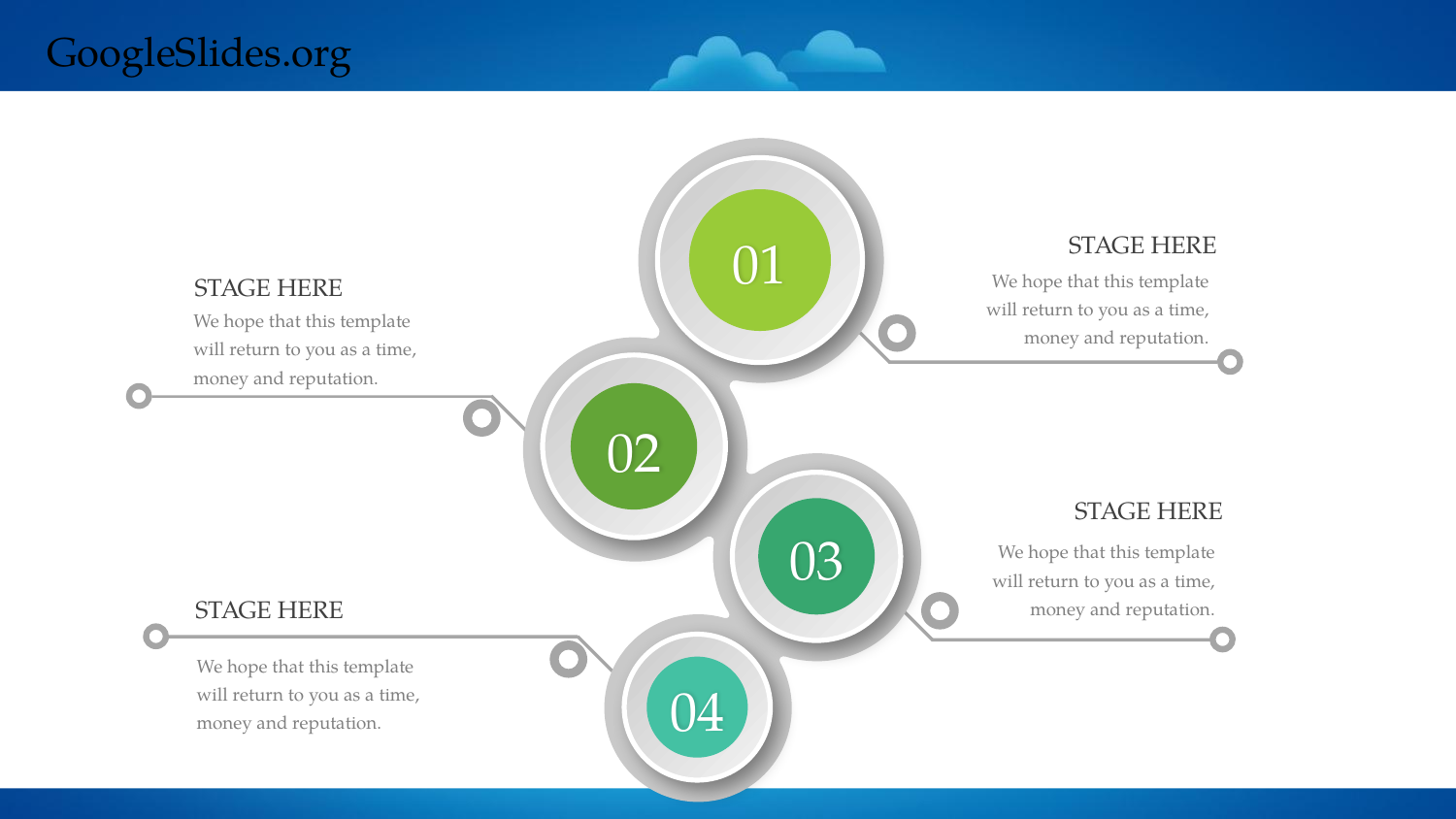

01
STAGE HERE
We hope that this template will return to you as a time, money and reputation.
STAGE HERE
We hope that this template will return to you as a time, money and reputation.

02

03
STAGE HERE
We hope that this template will return to you as a time, money and reputation.
STAGE HERE

04

We hope that this template will return to you as a time, money and reputation.